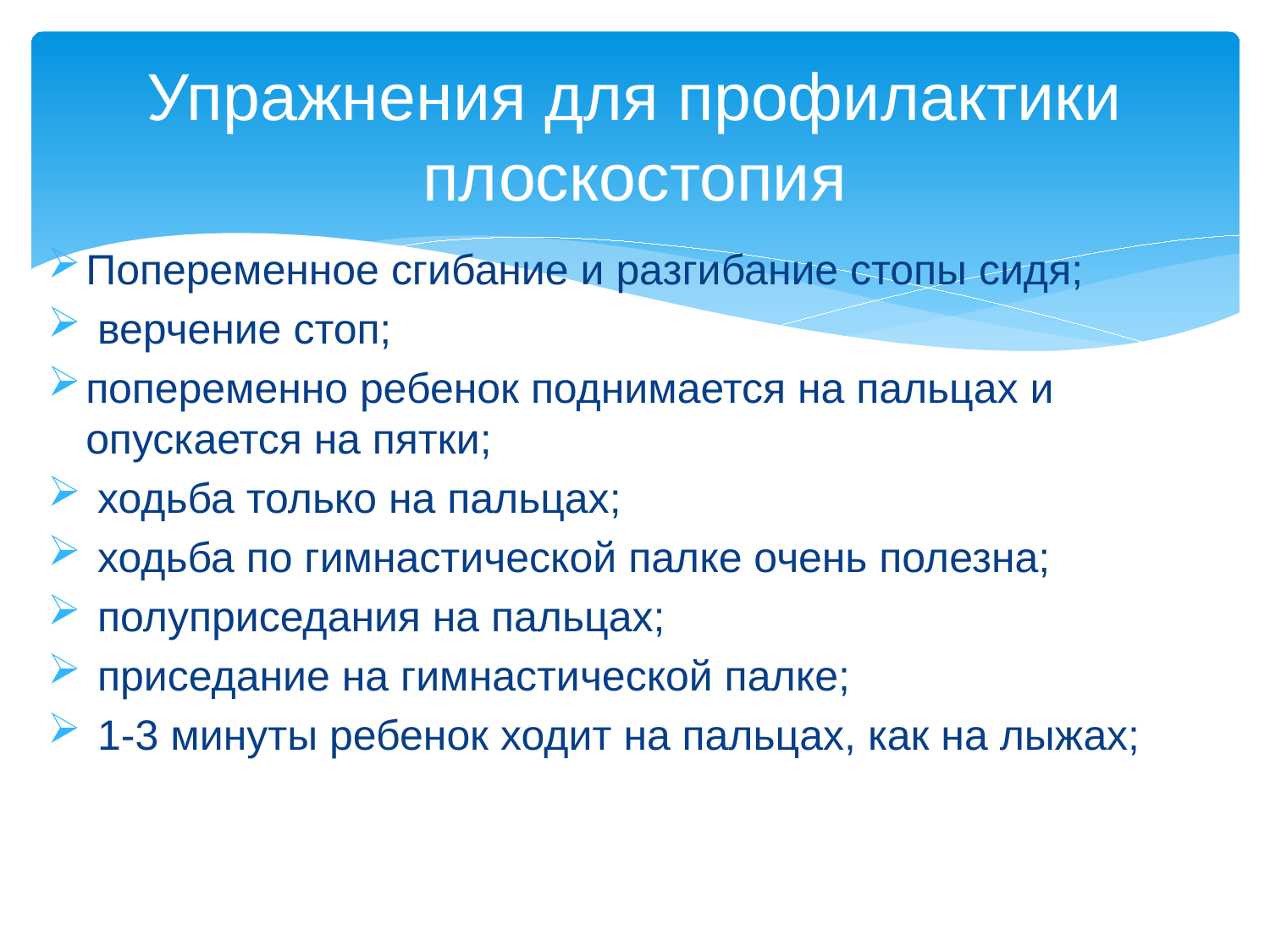

# Упражнения для профилактики плоскостопия
Попеременное сгибание и разгибание стопы сидя;
 верчение стоп;
попеременно ребенок поднимается на пальцах и опускается на пятки;
 ходьба только на пальцах;
 ходьба по гимнастической палке очень полезна;
 полуприседания на пальцах;
 приседание на гимнастической палке;
 1-3 минуты ребенок ходит на пальцах, как на лыжах;